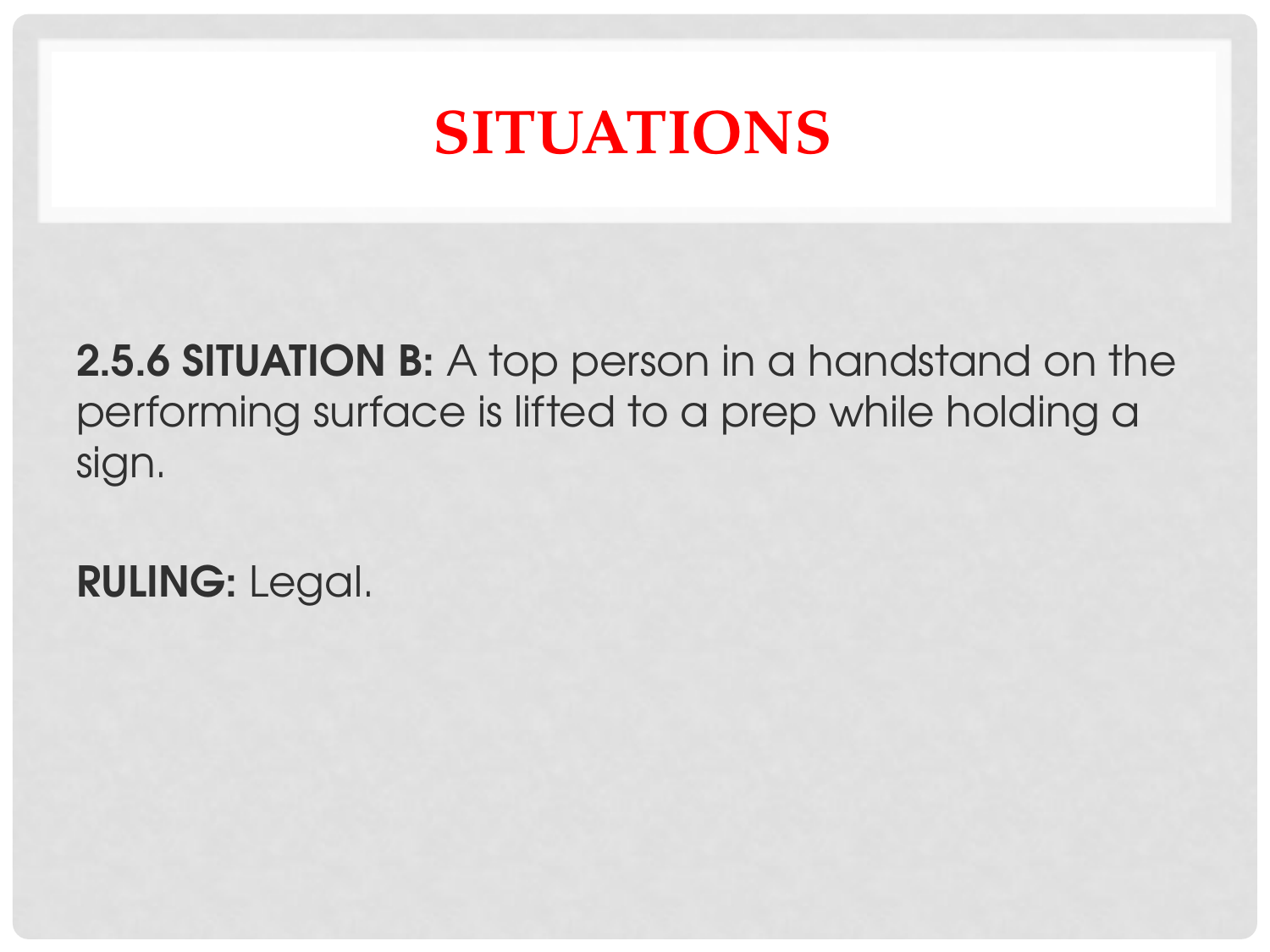

# Situations
2.5.6 SITUATION B: A top person in a handstand on the performing surface is lifted to a prep while holding a sign.

RULING: Legal.